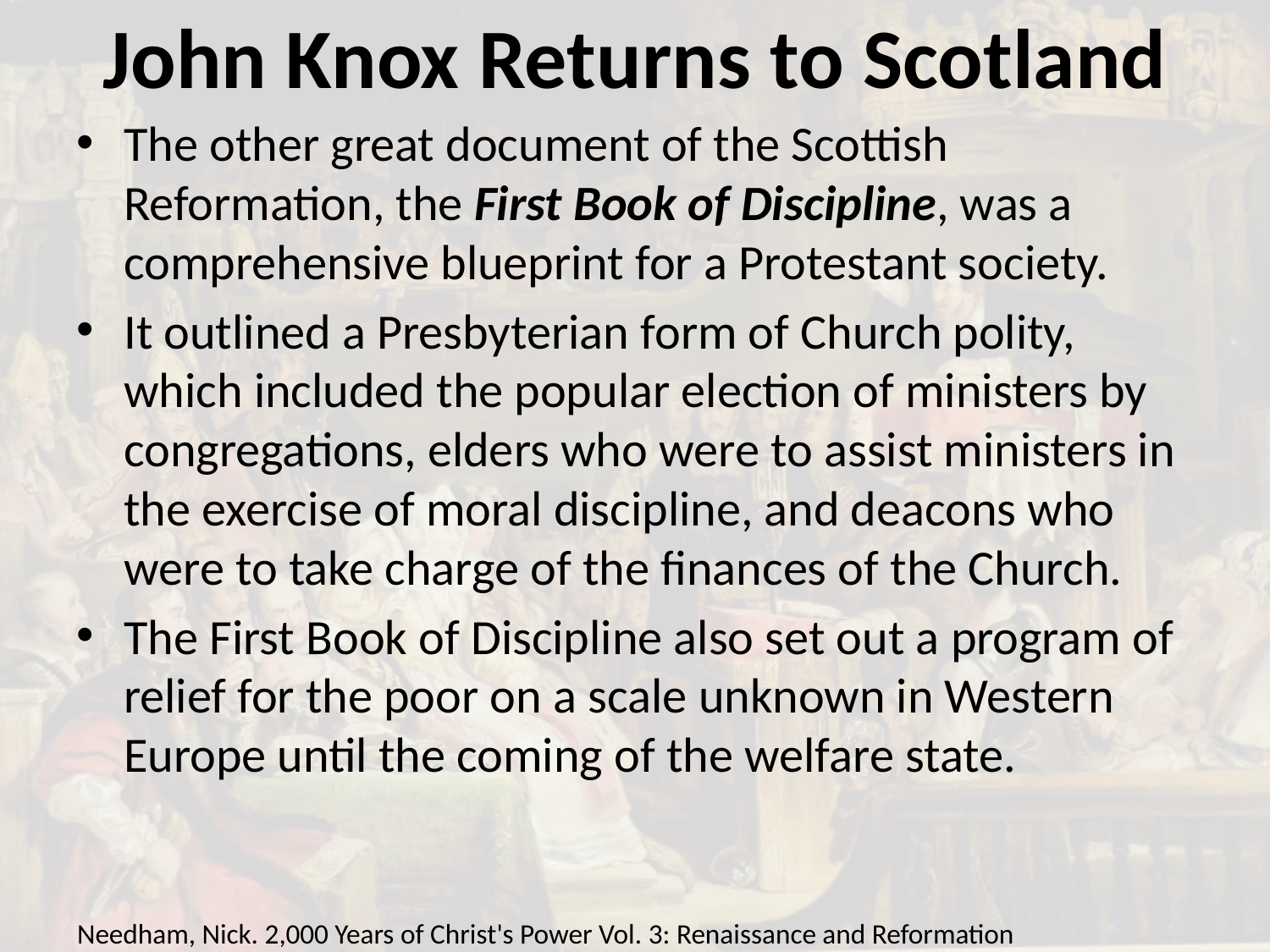

# John Knox Returns to Scotland
The other great document of the Scottish Reformation, the First Book of Discipline, was a comprehensive blueprint for a Protestant society.
It outlined a Presbyterian form of Church polity, which included the popular election of ministers by congregations, elders who were to assist ministers in the exercise of moral discipline, and deacons who were to take charge of the finances of the Church.
The First Book of Discipline also set out a program of relief for the poor on a scale unknown in Western Europe until the coming of the welfare state.
Needham, Nick. 2,000 Years of Christ's Power Vol. 3: Renaissance and Reformation